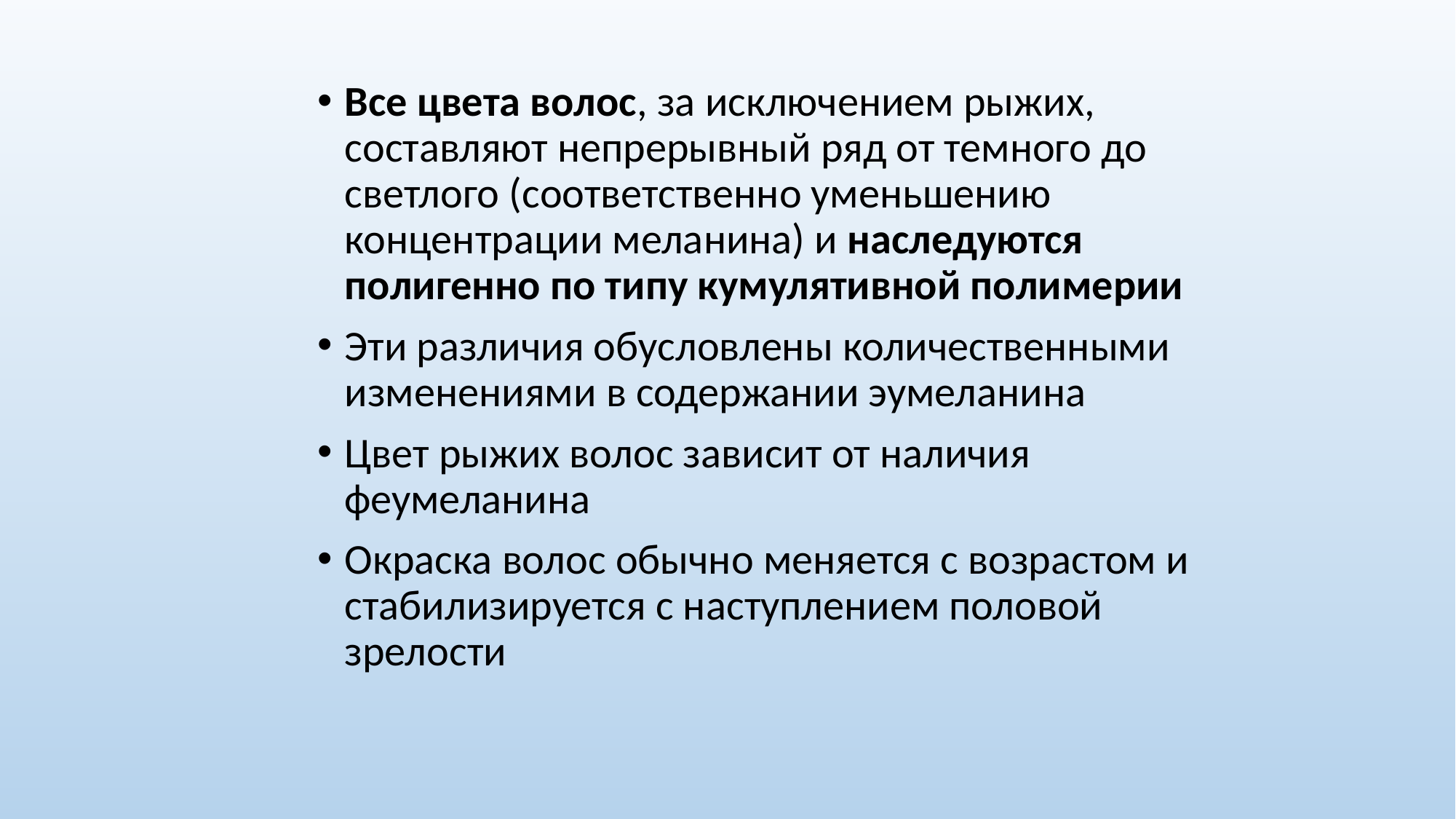

Все цвета волос, за исключением рыжих, составляют непрерывный ряд от темного до светлого (соответственно уменьшению концентрации меланина) и наследуются полигенно по типу кумулятивной полимерии
Эти различия обусловлены количественными изменениями в содержании эумеланина
Цвет рыжих волос зависит от наличия феумеланина
Окраска волос обычно меняется с возрастом и стабилизируется с наступлением половой зрелости